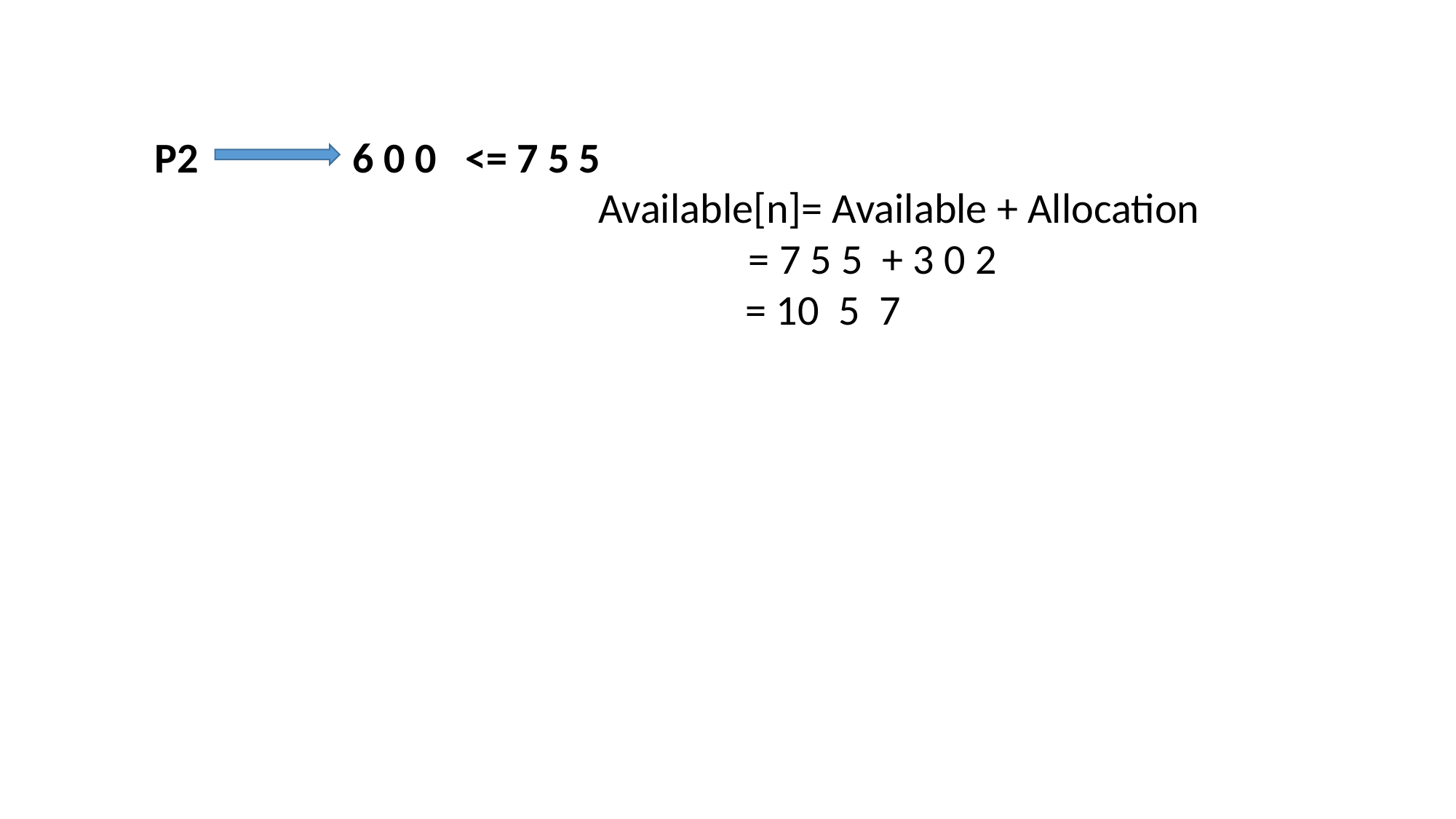

P2                6 0 0   <= 7 5 5
                                              Available[n]= Available + Allocation
		  		           	     = 7 5 5  + 3 0 2
				                = 10  5  7